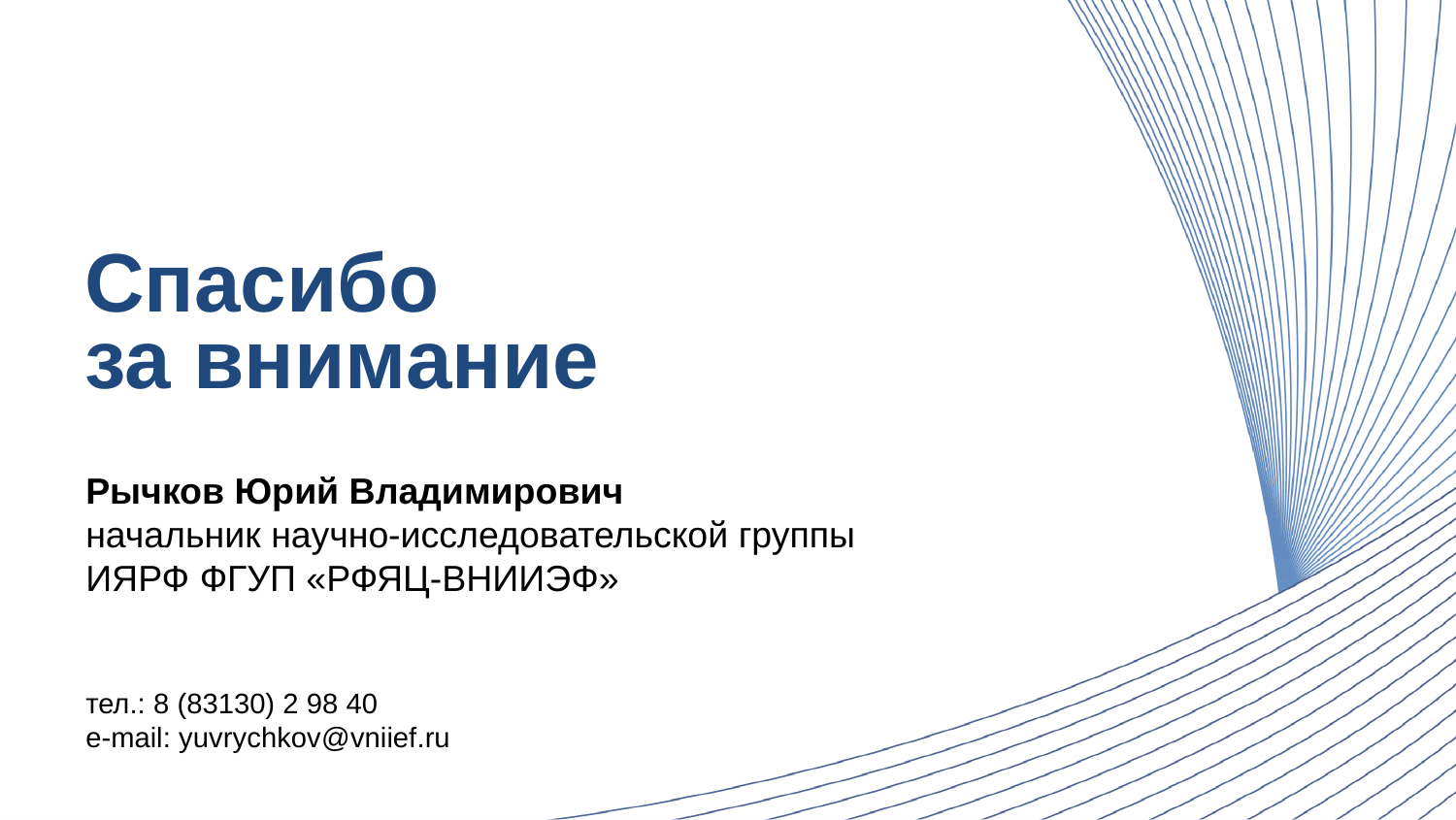

Спасибо
за внимание
Рычков Юрий Владимирович
начальник научно-исследовательской группы
ИЯРФ ФГУП «РФЯЦ-ВНИИЭФ»

тел.: 8 (83130) 2 98 40
e-mail: yuvrychkov@vniief.ru